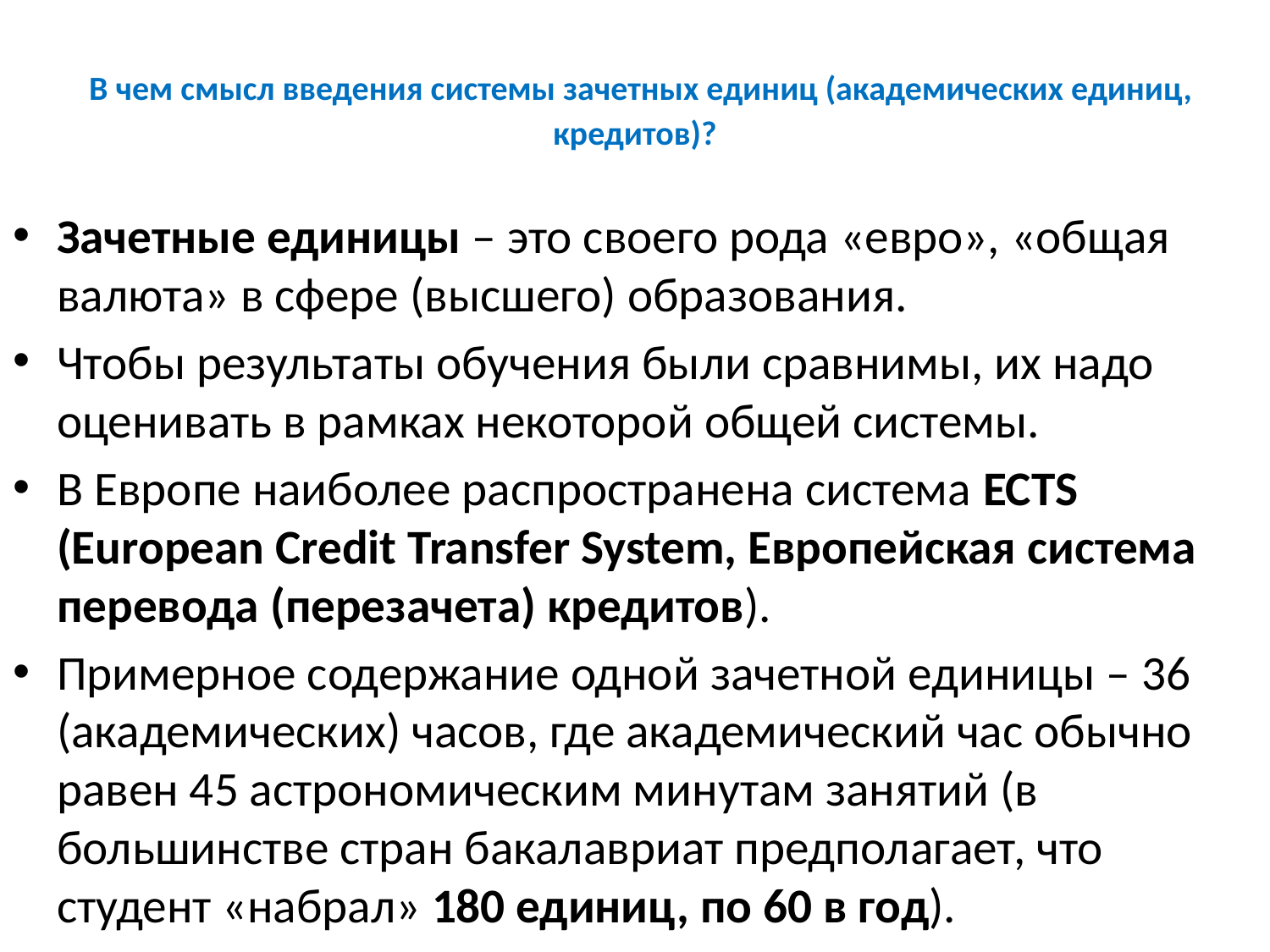

# В чем смысл введения системы зачетных единиц (академических единиц, кредитов)?
Зачетные единицы – это своего рода «евро», «общая валюта» в сфере (высшего) образования.
Чтобы результаты обучения были сравнимы, их надо оценивать в рамках некоторой общей системы.
В Европе наиболее распространена система ECTS (European Credit Transfer System, Европейская система перевода (перезачета) кредитов).
Примерное содержание одной зачетной единицы – 36 (академических) часов, где академический час обычно равен 45 астрономическим минутам занятий (в большинстве стран бакалавриат предполагает, что студент «набрал» 180 единиц, по 60 в год).